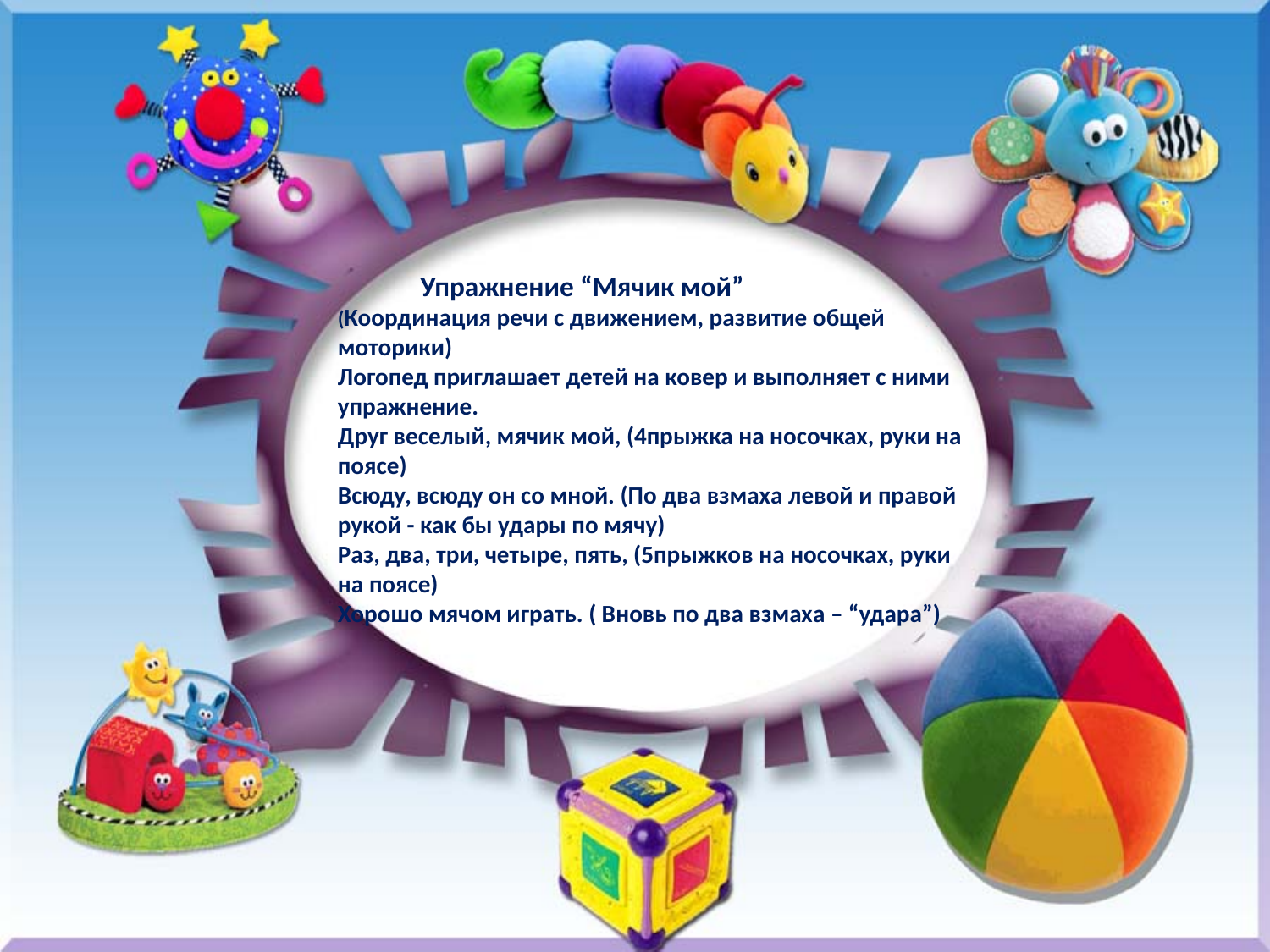

Упражнение “Мячик мой”
(Координация речи с движением, развитие общей моторики)
Логопед приглашает детей на ковер и выполняет с ними упражнение.
Друг веселый, мячик мой, (4прыжка на носочках, руки на поясе)
Всюду, всюду он со мной. (По два взмаха левой и правой рукой - как бы удары по мячу)
Раз, два, три, четыре, пять, (5прыжков на носочках, руки на поясе)
Хорошо мячом играть. ( Вновь по два взмаха – “удара”)